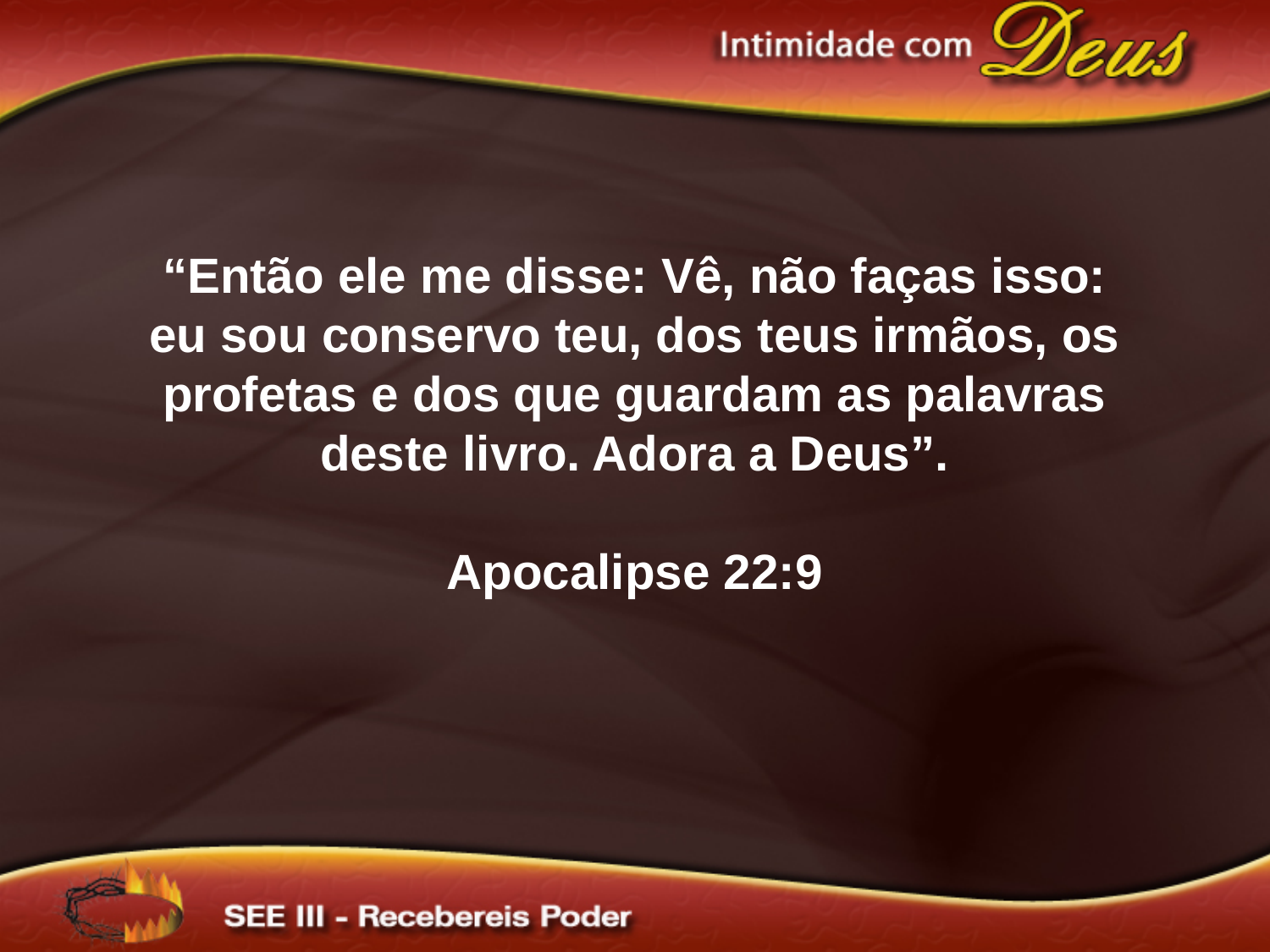

“Então ele me disse: Vê, não faças isso: eu sou conservo teu, dos teus irmãos, os profetas e dos que guardam as palavras deste livro. Adora a Deus”.

Apocalipse 22:9